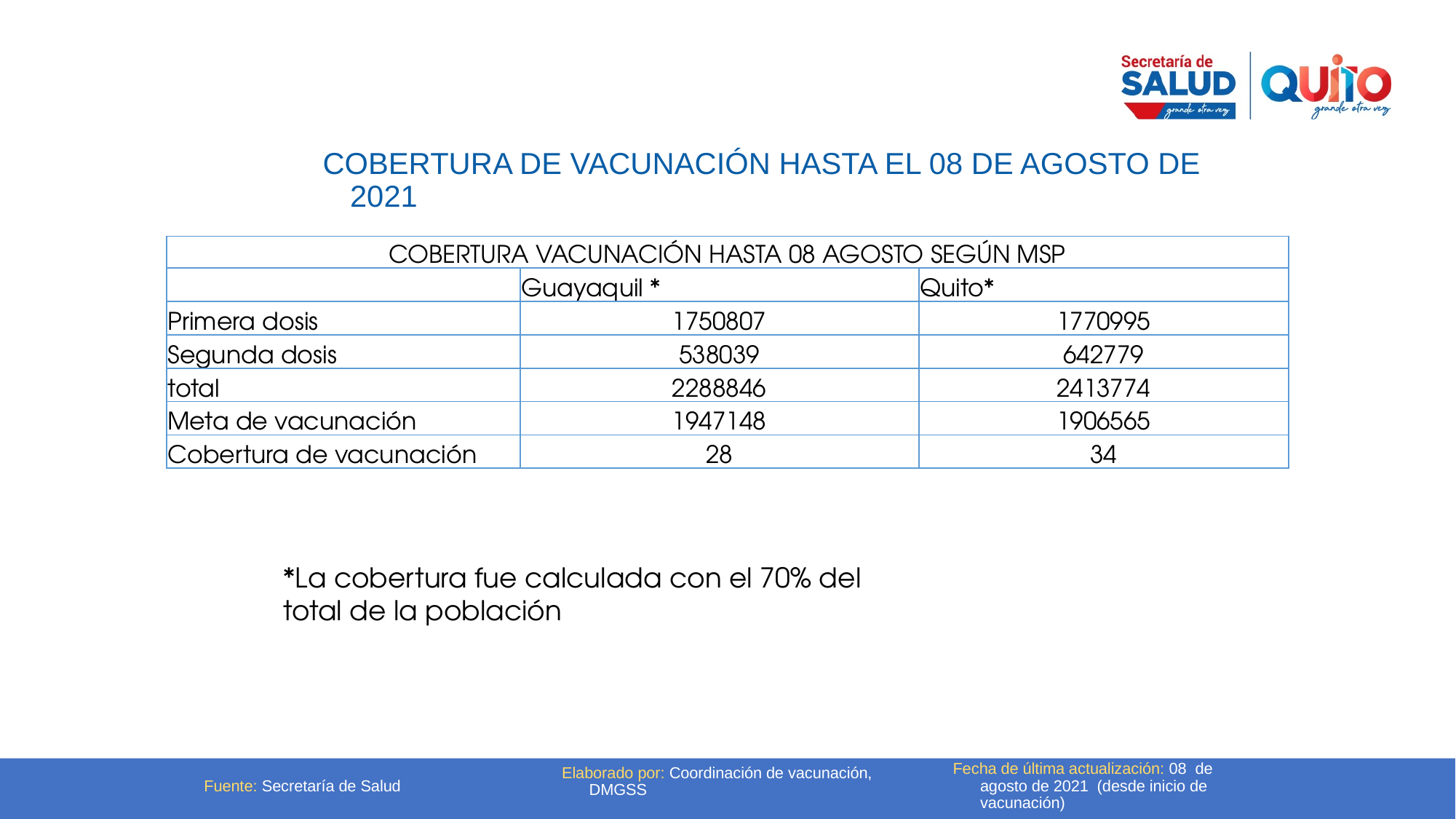

COBERTURA DE VACUNACIÓN HASTA EL 08 DE AGOSTO DE 2021
| COBERTURA VACUNACIÓN HASTA 08 AGOSTO SEGÚN MSP |  |  |
| --- | --- | --- |
|  | Guayaquil \* | Quito\* |
| Primera dosis | 1750807 | 1770995 |
| Segunda dosis | 538039 | 642779 |
| total | 2288846 | 2413774 |
| Meta de vacunación | 1947148 | 1906565 |
| Cobertura de vacunación | 28 | 34 |
*La cobertura fue calculada con el 70% del total de la población
Elaborado por: Coordinación de vacunación, DMGSS
Fuente: Secretaría de Salud
Fecha de última actualización: 08  de agosto de 2021  (desde inicio de vacunación)